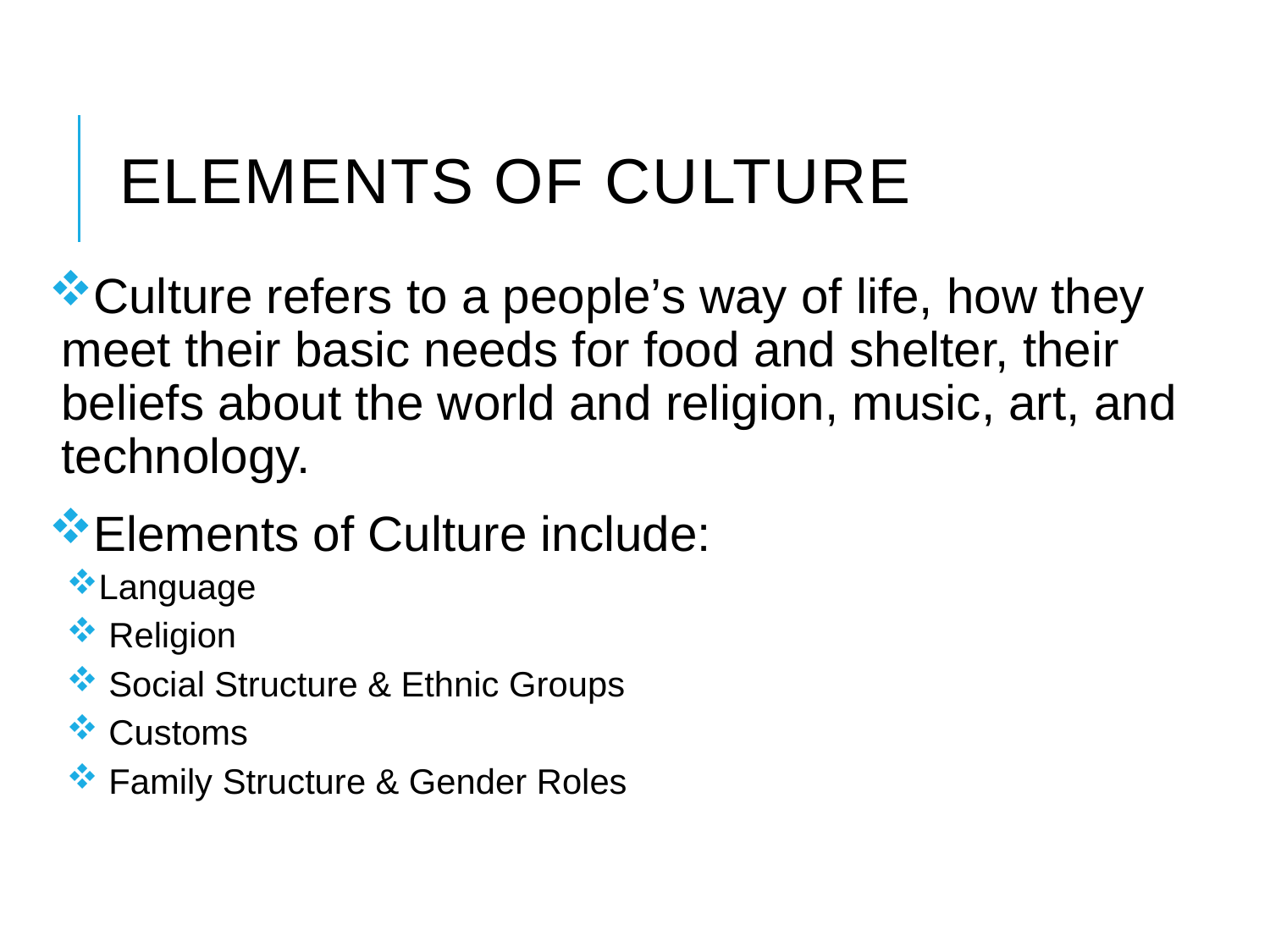

# Elements of culture
Culture refers to a people’s way of life, how they meet their basic needs for food and shelter, their beliefs about the world and religion, music, art, and technology.
Elements of Culture include:
Language
 Religion
 Social Structure & Ethnic Groups
 Customs
 Family Structure & Gender Roles